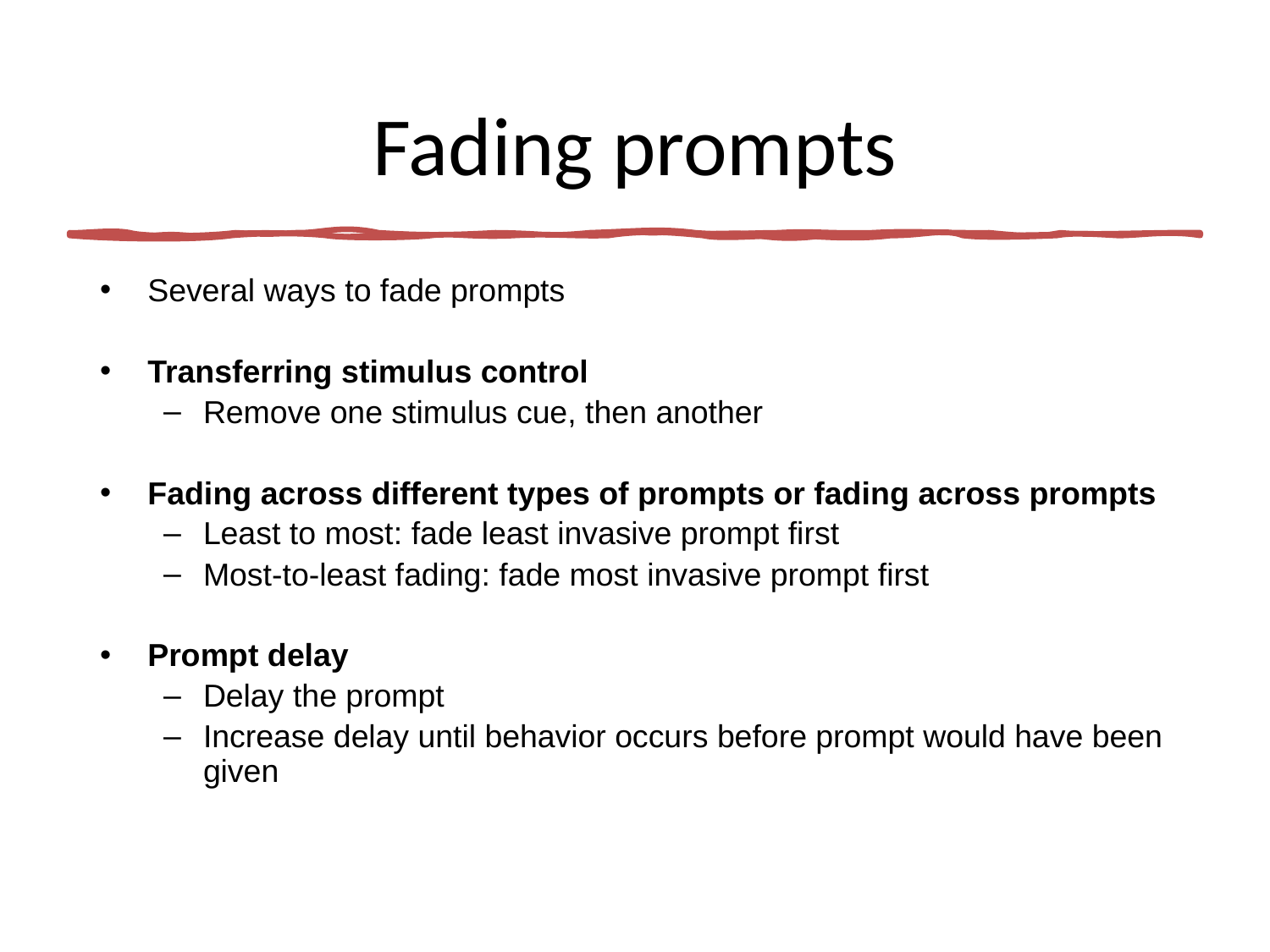

# Fading prompts

Several ways to fade prompts

Transferring stimulus control
Remove one stimulus cue, then another

Fading across different types of prompts or fading across prompts
Least to most: fade least invasive prompt first
Most-to-least fading: fade most invasive prompt first

Prompt delay
Delay the prompt
Increase delay until behavior occurs before prompt would have been given